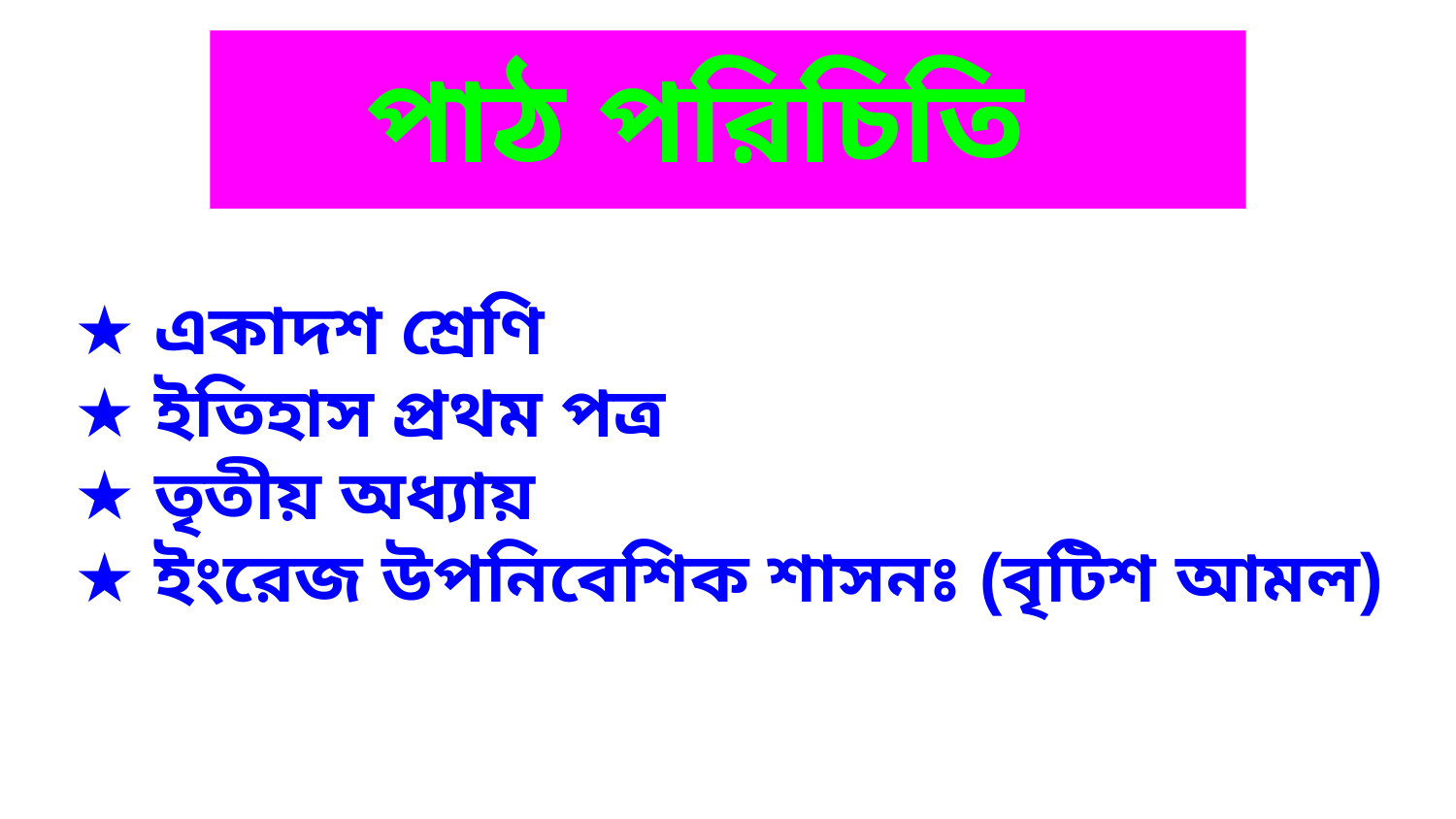

পাঠ পরিচিতি

★ একাদশ শ্রেণি
★ ইতিহাস প্রথম পত্র
★ তৃতীয় অধ্যায়
★ ইংরেজ উপনিবেশিক শাসনঃ (বৃটিশ আমল)